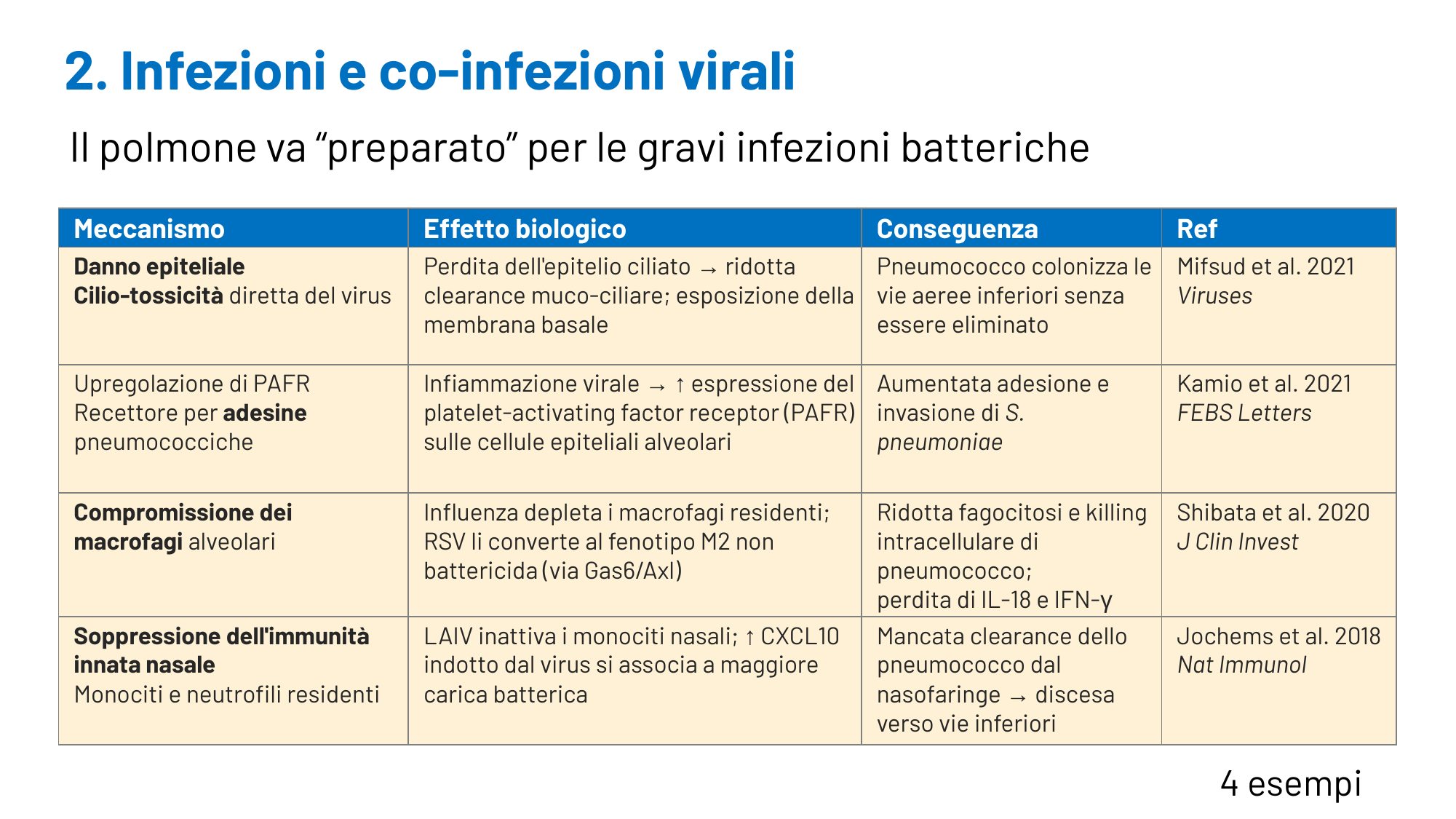

2. Infezioni e co-infezioni virali
Il polmone va “preparato” per le gravi infezioni batteriche
| Meccanismo | Effetto biologico | Conseguenza | Ref |
| --- | --- | --- | --- |
| Danno epiteliale Cilio-tossicità diretta del virus | Perdita dell'epitelio ciliato → ridotta clearance muco-ciliare; esposizione della membrana basale | Pneumococco colonizza le vie aeree inferiori senza essere eliminato | Mifsud et al. 2021 Viruses |
| Upregolazione di PAFR Recettore per adesine pneumococciche | Infiammazione virale → ↑ espressione del platelet-activating factor receptor (PAFR) sulle cellule epiteliali alveolari | Aumentata adesione e invasione di S. pneumoniae | Kamio et al. 2021 FEBS Letters |
| Compromissione dei macrofagi alveolari | Influenza depleta i macrofagi residenti; RSV li converte al fenotipo M2 non battericida (via Gas6/Axl) | Ridotta fagocitosi e killing intracellulare di pneumococco; perdita di IL-18 e IFN-γ | Shibata et al. 2020 J Clin Invest |
| Soppressione dell'immunità innata nasale Monociti e neutrofili residenti | LAIV inattiva i monociti nasali; ↑ CXCL10 indotto dal virus si associa a maggiore carica batterica | Mancata clearance dello pneumococco dal nasofaringe → discesa verso vie inferiori | Jochems et al. 2018 Nat Immunol |
4 esempi